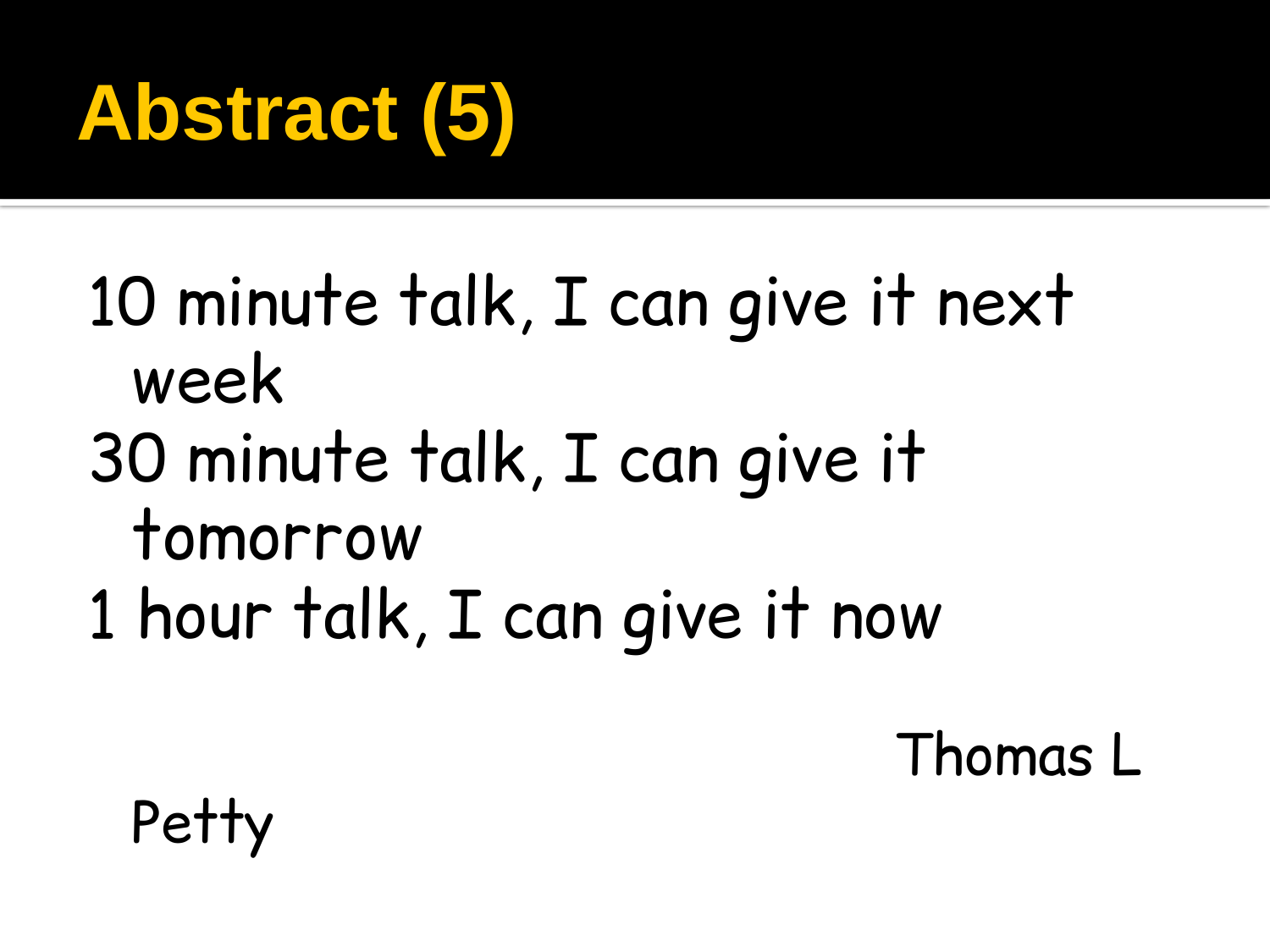

# Abstract (5)
10 minute talk, I can give it next week
30 minute talk, I can give it tomorrow
1 hour talk, I can give it now

							Thomas L Petty